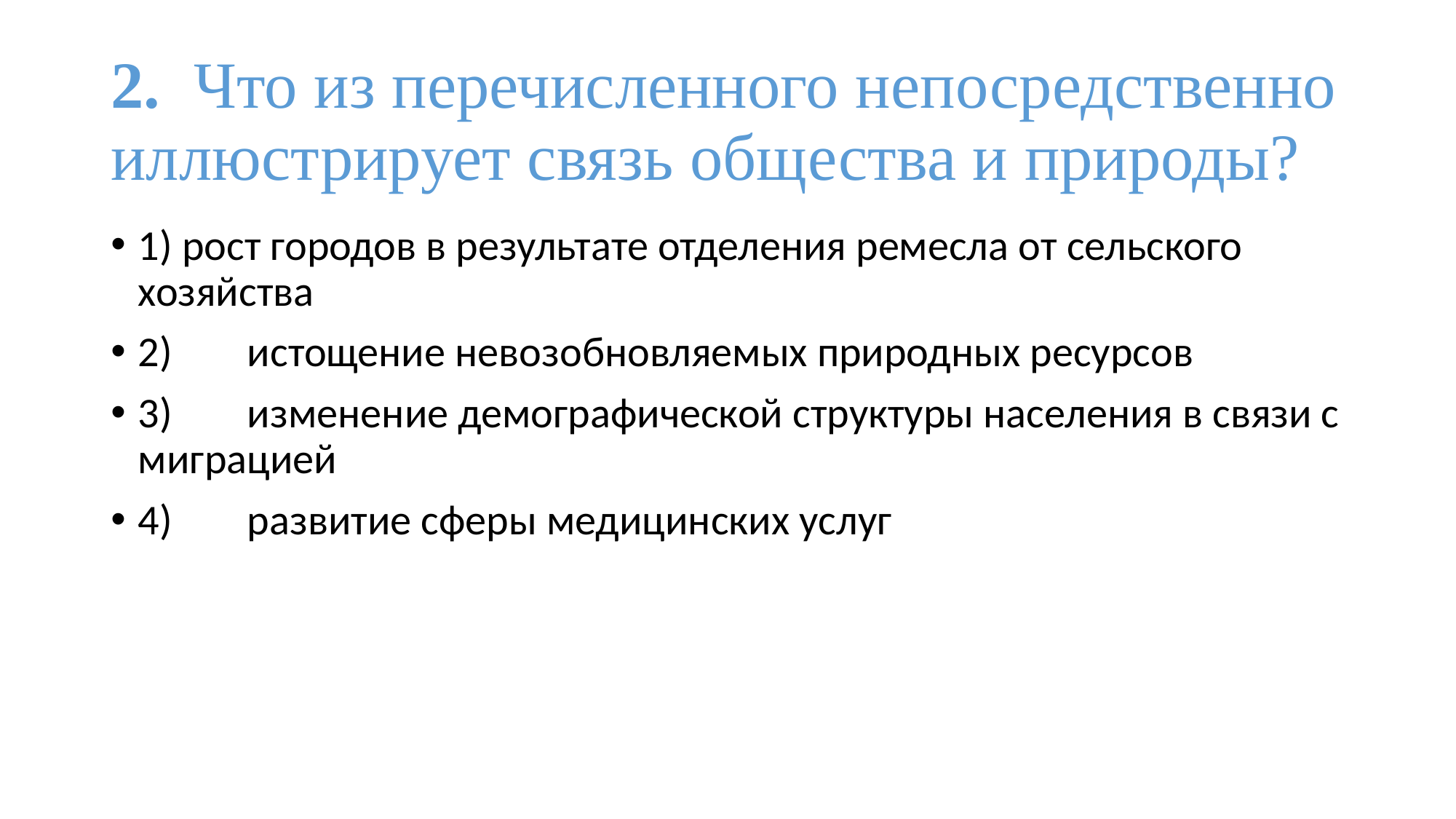

# 2.  Что из перечисленного непосредственно иллюстрирует связь общества и природы?
1) рост городов в результате отделения ремесла от сельского хозяйства
2)	истощение невозобновляемых природных ресурсов
3)	изменение демографической структуры населения в связи с миграцией
4)	развитие сферы медицинских услуг